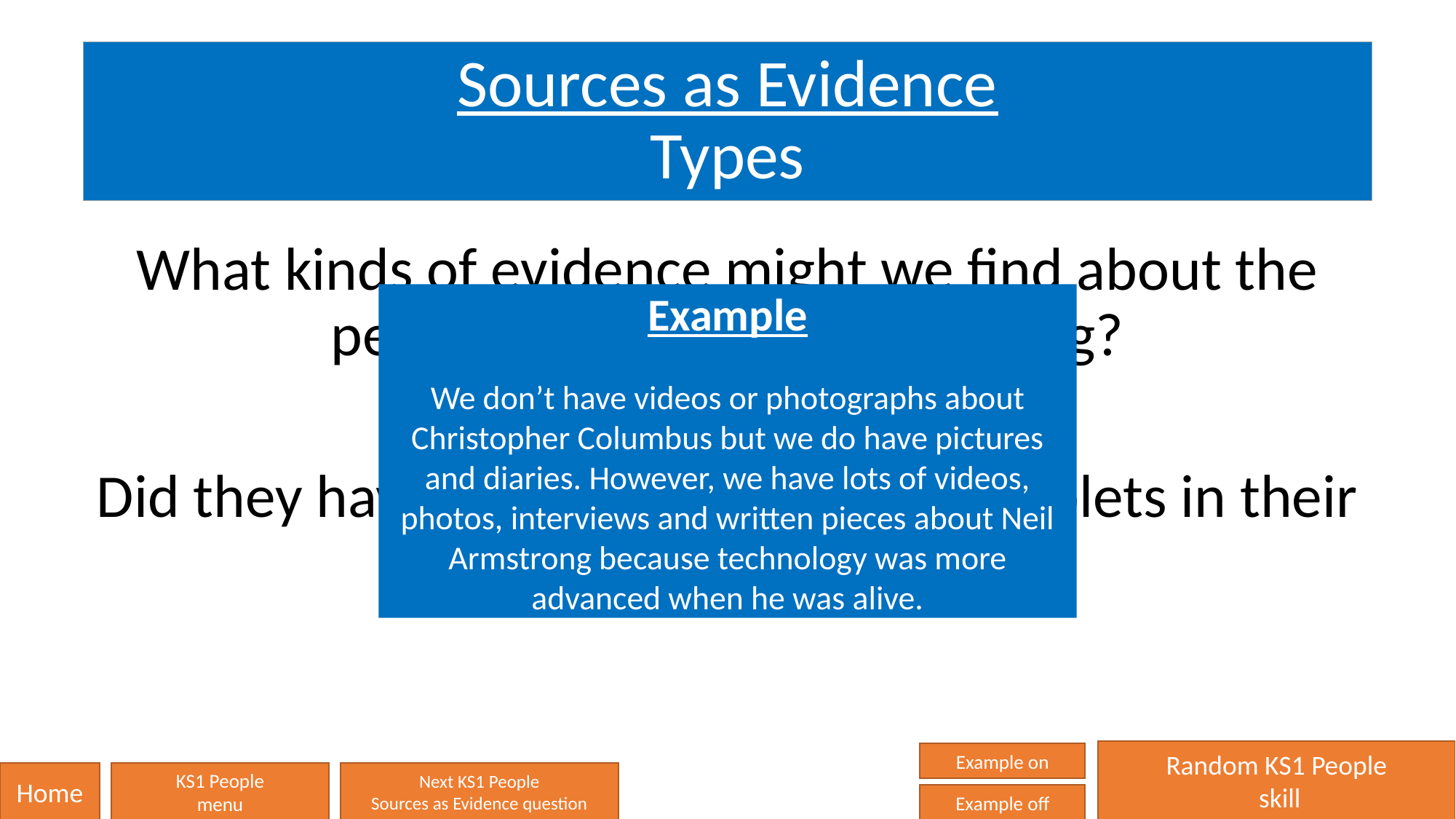

# Sources as Evidence Types
What kinds of evidence might we find about the person/people we are studying?

Did they have computers, phones or tablets in their time?
Example

We don’t have videos or photographs about Christopher Columbus but we do have pictures and diaries. However, we have lots of videos, photos, interviews and written pieces about Neil Armstrong because technology was more advanced when he was alive.
Random KS1 People
 skill
Example on
Home
KS1 People
menu
Next KS1 People
Sources as Evidence question
Example off